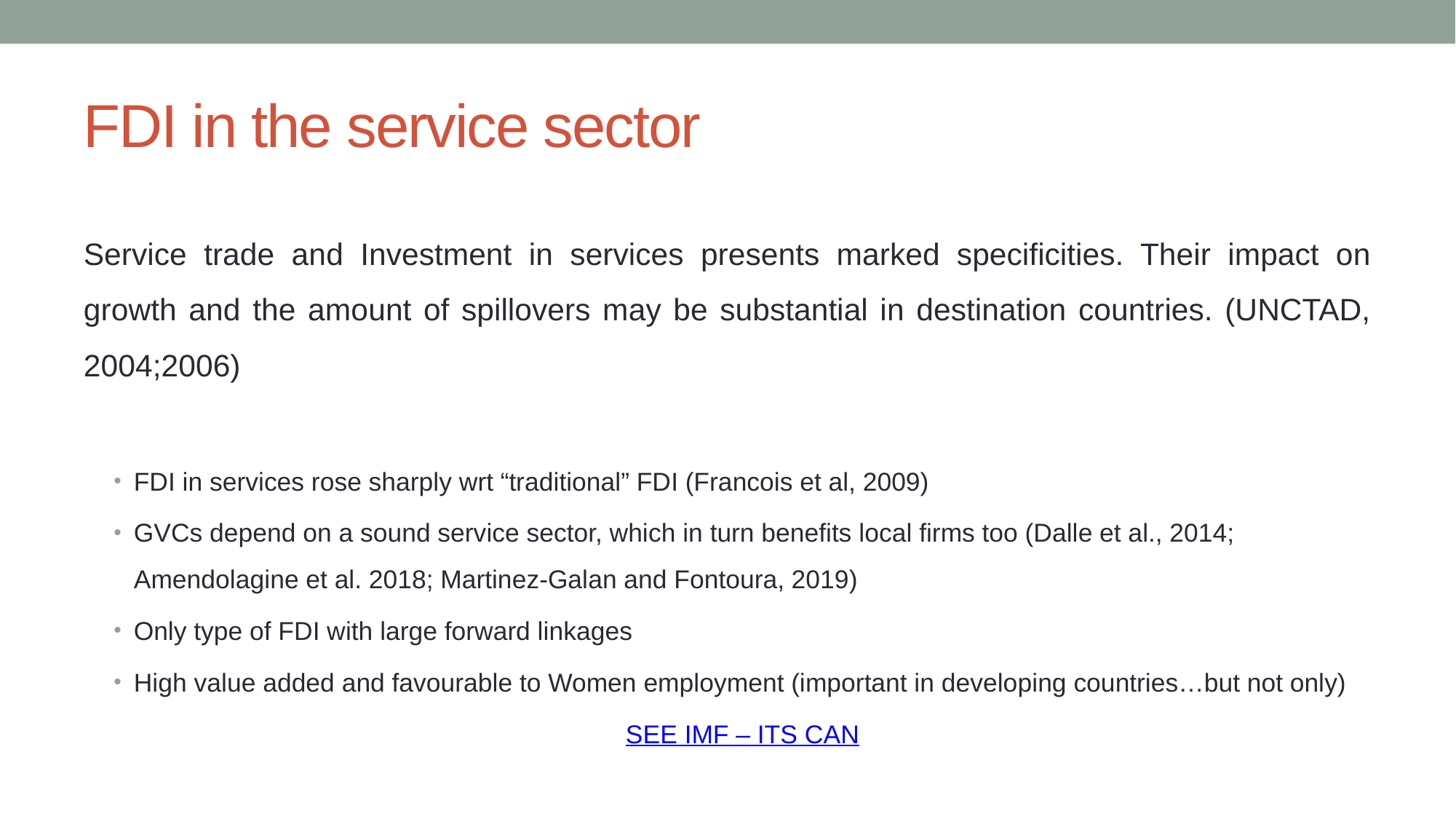

# FDI in the service sector
Service trade and Investment in services presents marked specificities. Their impact on growth and the amount of spillovers may be substantial in destination countries. (UNCTAD, 2004;2006)

FDI in services rose sharply wrt “traditional” FDI (Francois et al, 2009)
GVCs depend on a sound service sector, which in turn benefits local firms too (Dalle et al., 2014; Amendolagine et al. 2018; Martinez-Galan and Fontoura, 2019)
Only type of FDI with large forward linkages
High value added and favourable to Women employment (important in developing countries…but not only)
SEE IMF – ITS CAN